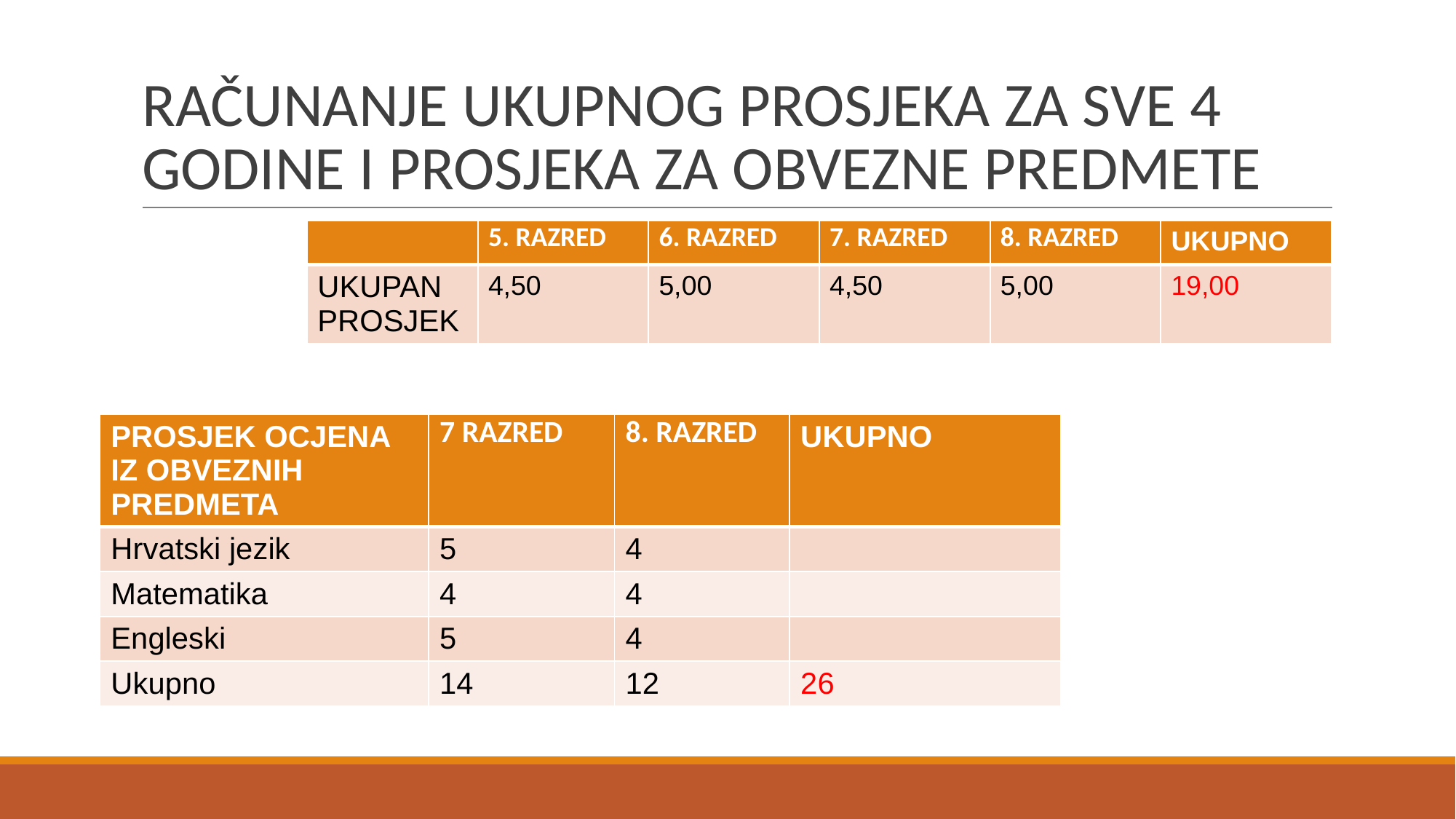

# RAČUNANJE UKUPNOG PROSJEKA ZA SVE 4 GODINE I PROSJEKA ZA OBVEZNE PREDMETE
|  | 5. RAZRED | 6. RAZRED | 7. RAZRED | 8. RAZRED | UKUPNO |
| --- | --- | --- | --- | --- | --- |
| UKUPAN PROSJEK | 4,50 | 5,00 | 4,50 | 5,00 | 19,00 |
| PROSJEK OCJENA IZ OBVEZNIH PREDMETA | 7 RAZRED | 8. RAZRED | UKUPNO |
| --- | --- | --- | --- |
| Hrvatski jezik | 5 | 4 |  |
| Matematika | 4 | 4 |  |
| Engleski | 5 | 4 |  |
| Ukupno | 14 | 12 | 26 |